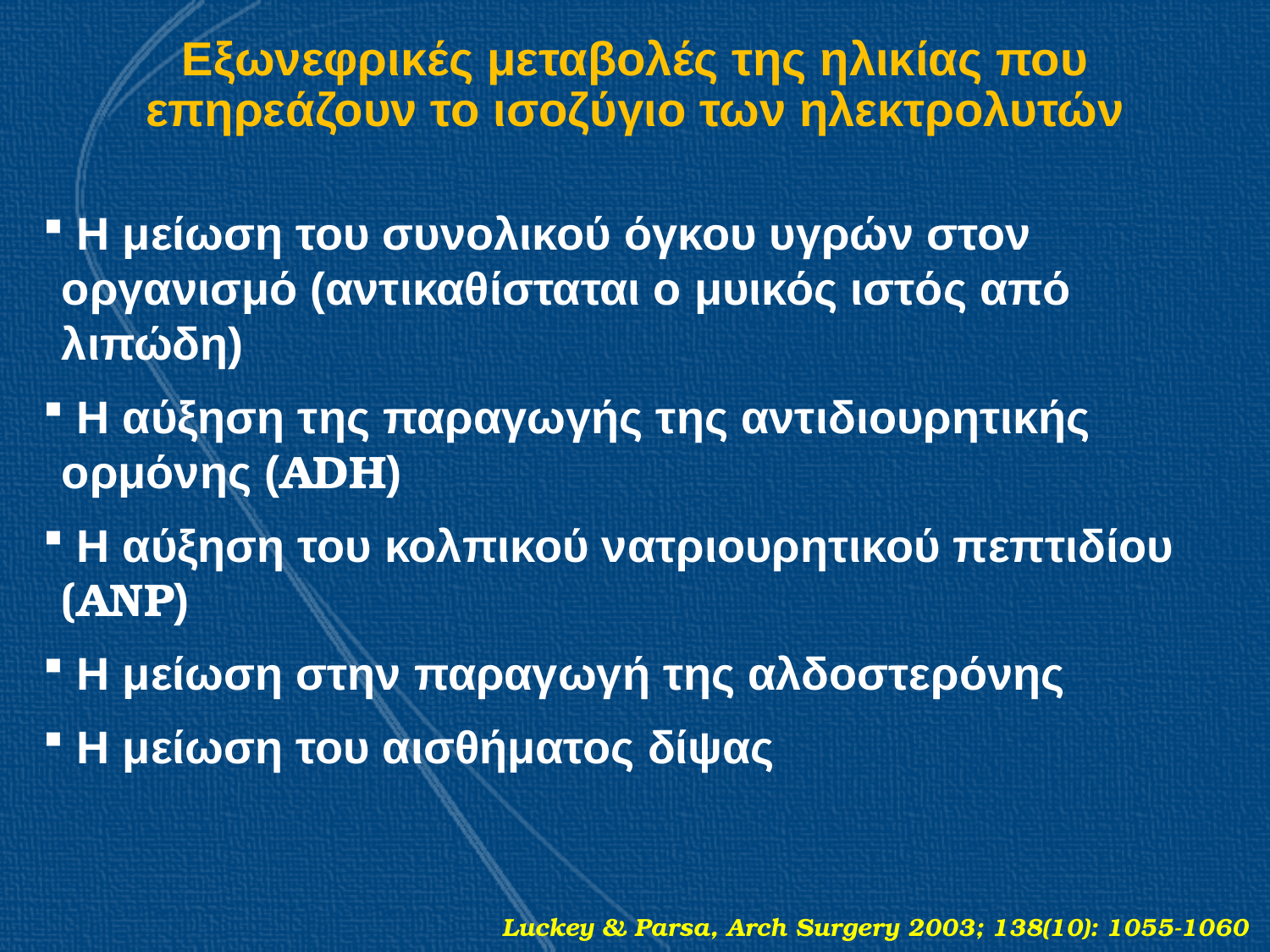

# Εξωνεφρικές μεταβολές της ηλικίας που επηρεάζουν το ισοζύγιο των ηλεκτρολυτών
 Η μείωση του συνολικού όγκου υγρών στον οργανισμό (αντικαθίσταται ο μυικός ιστός από λιπώδη)
 Η αύξηση της παραγωγής της αντιδιουρητικής ορμόνης (ADH)
 Η αύξηση του κολπικού νατριουρητικού πεπτιδίου (ANP)
 Η μείωση στην παραγωγή της αλδοστερόνης
 Η μείωση του αισθήματος δίψας

Luckey & Parsa, Arch Surgery 2003; 138(10): 1055-1060